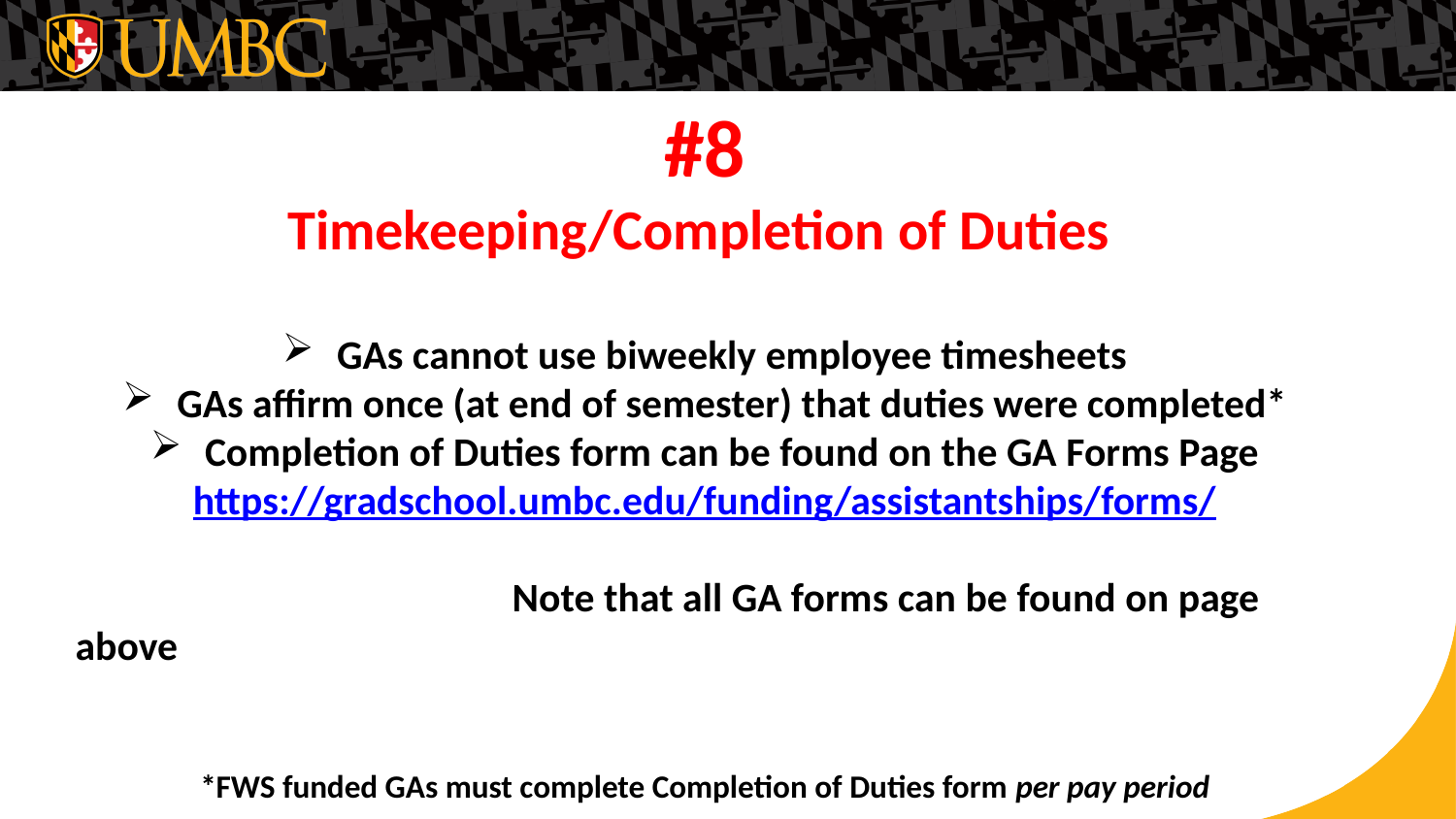

#8
Timekeeping/Completion of Duties

GAs cannot use biweekly employee timesheets
GAs affirm once (at end of semester) that duties were completed*
Completion of Duties form can be found on the GA Forms Page
https://gradschool.umbc.edu/funding/assistantships/forms/

			Note that all GA forms can be found on page above

*FWS funded GAs must complete Completion of Duties form per pay period